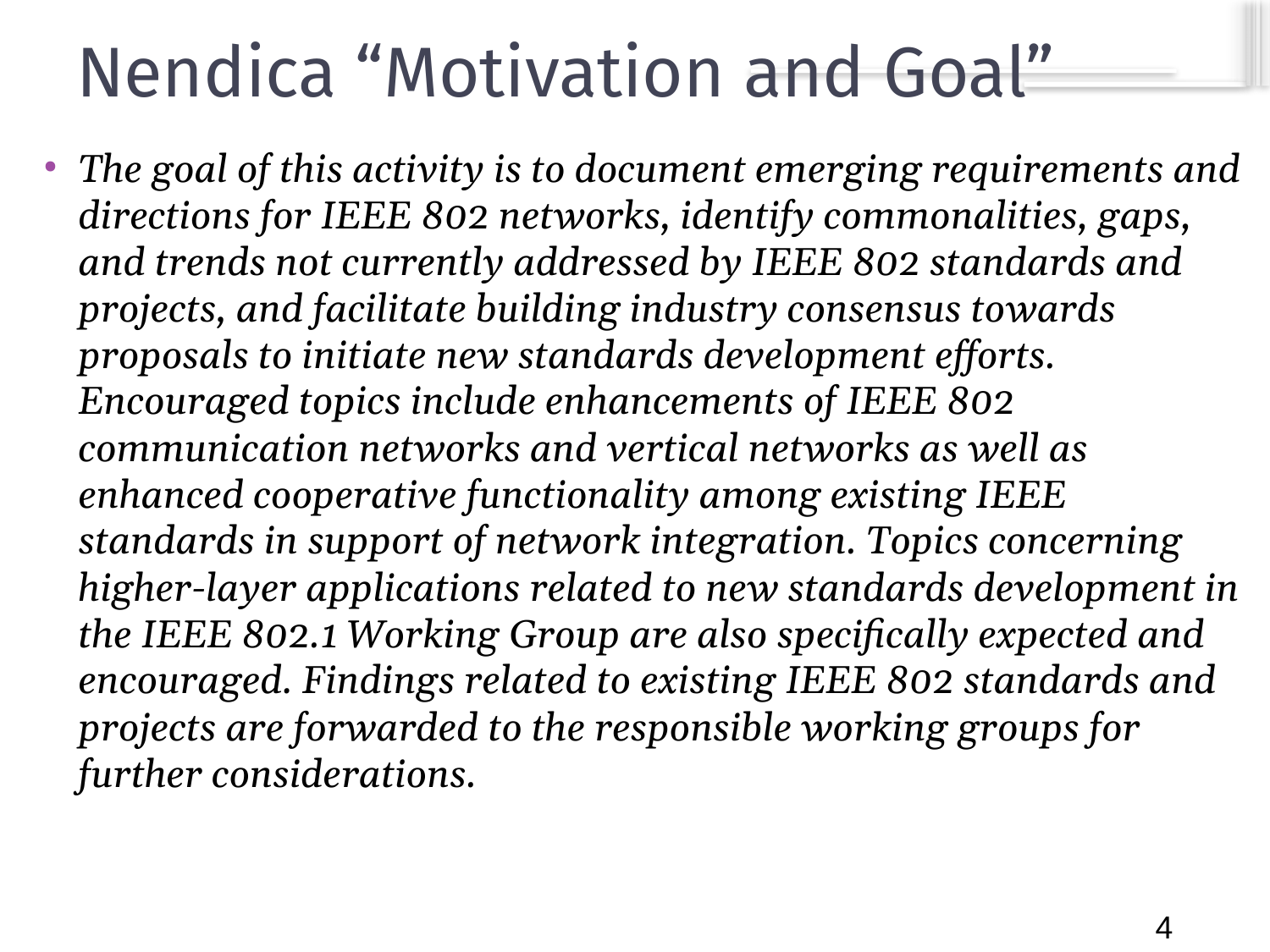

4
# Nendica “Motivation and Goal”
The goal of this activity is to document emerging requirements and directions for IEEE 802 networks, identify commonalities, gaps, and trends not currently addressed by IEEE 802 standards and projects, and facilitate building industry consensus towards proposals to initiate new standards development efforts. Encouraged topics include enhancements of IEEE 802 communication networks and vertical networks as well as enhanced cooperative functionality among existing IEEE standards in support of network integration. Topics concerning higher-layer applications related to new standards development in the IEEE 802.1 Working Group are also specifically expected and encouraged. Findings related to existing IEEE 802 standards and projects are forwarded to the responsible working groups for further considerations.